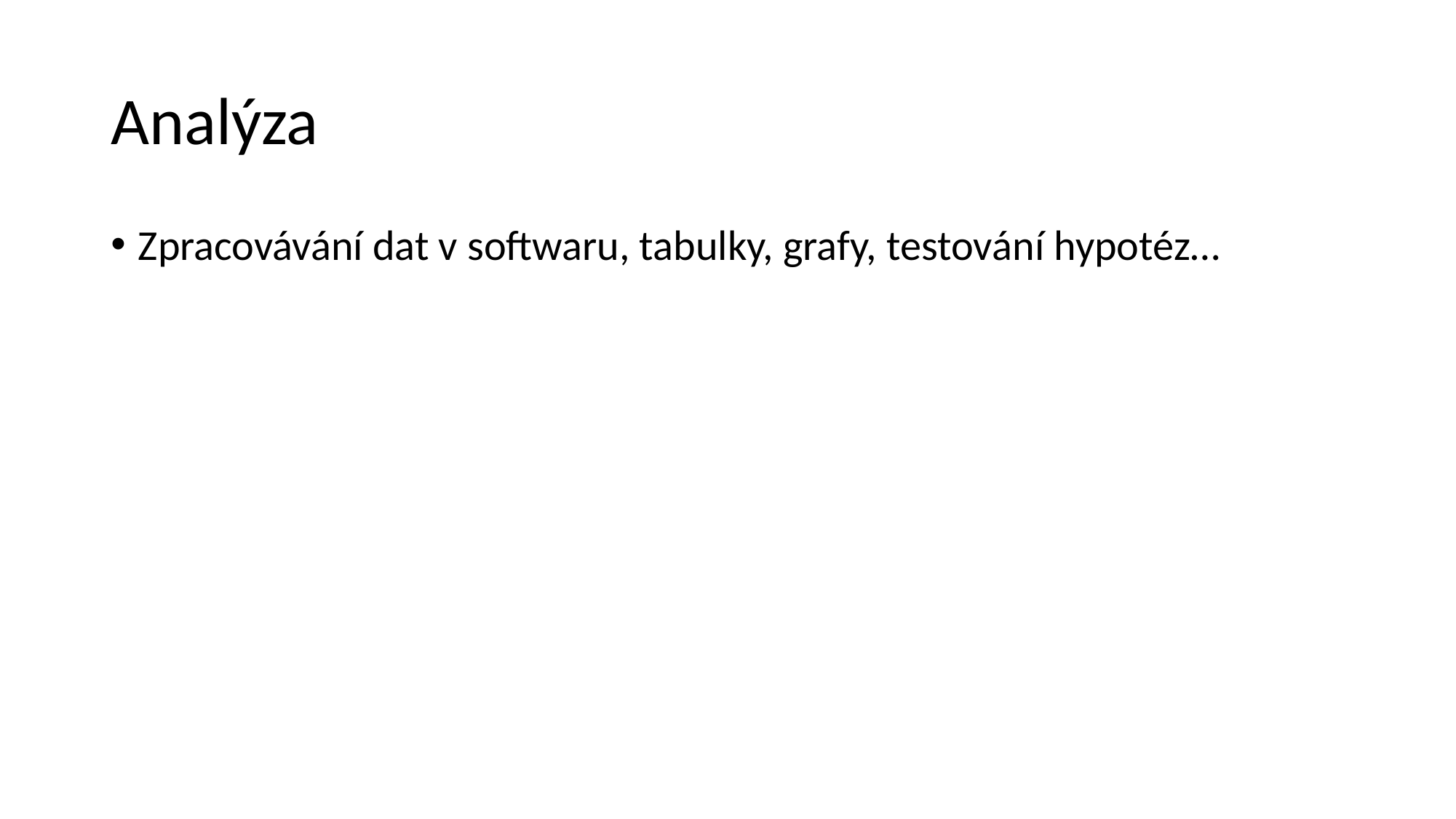

# Analýza
Zpracovávání dat v softwaru, tabulky, grafy, testování hypotéz…